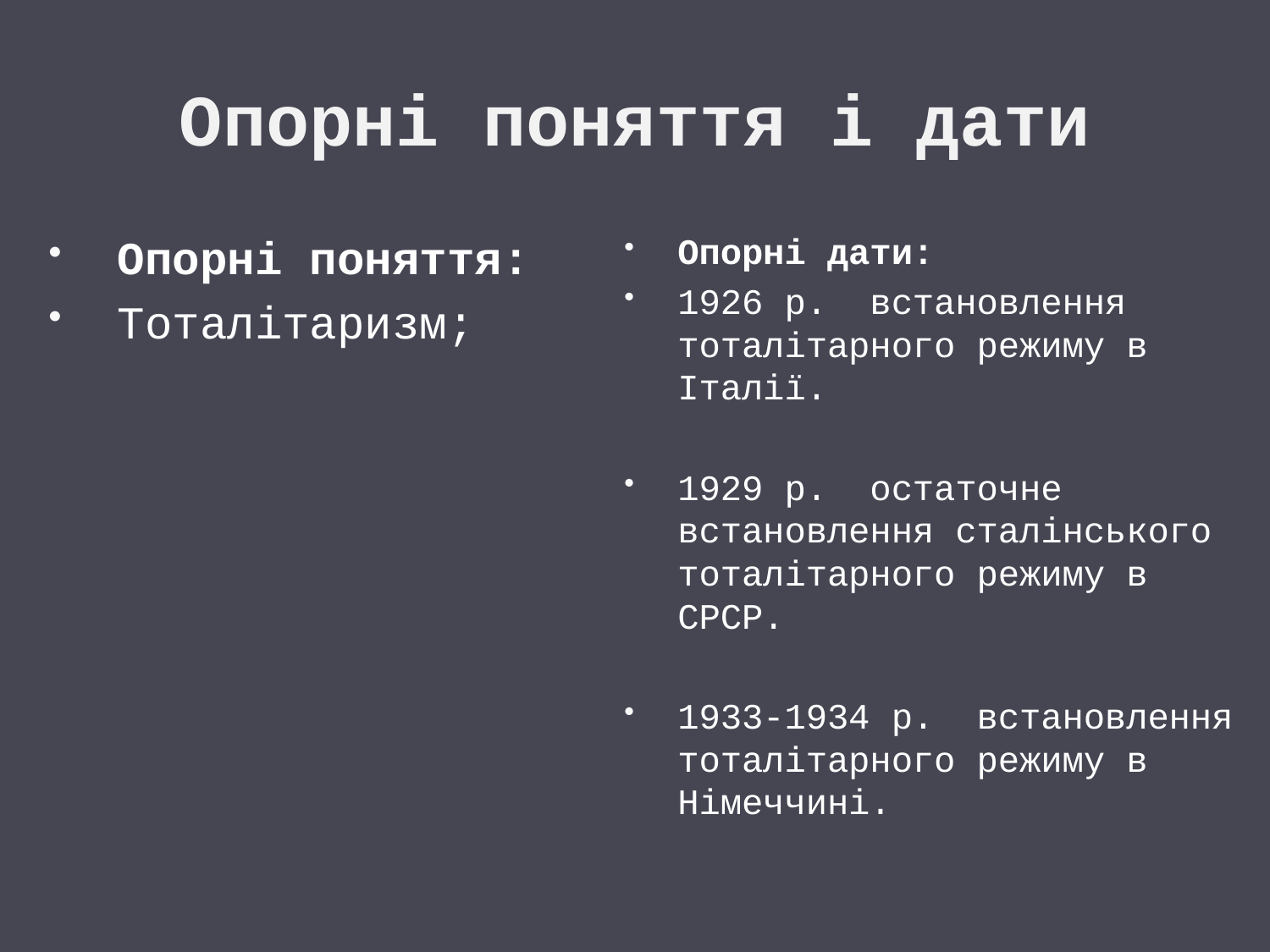

# Опорні поняття і дати
Опорні поняття:
Тоталітаризм;
Опорні дати:
1926 р.  встановлення тоталітарного режиму в Італії.

1929 р.  остаточне встановлення сталінського тоталітарного режиму в СРСР.

1933-1934 р.  встановлення тоталітарного режиму в Німеччині.